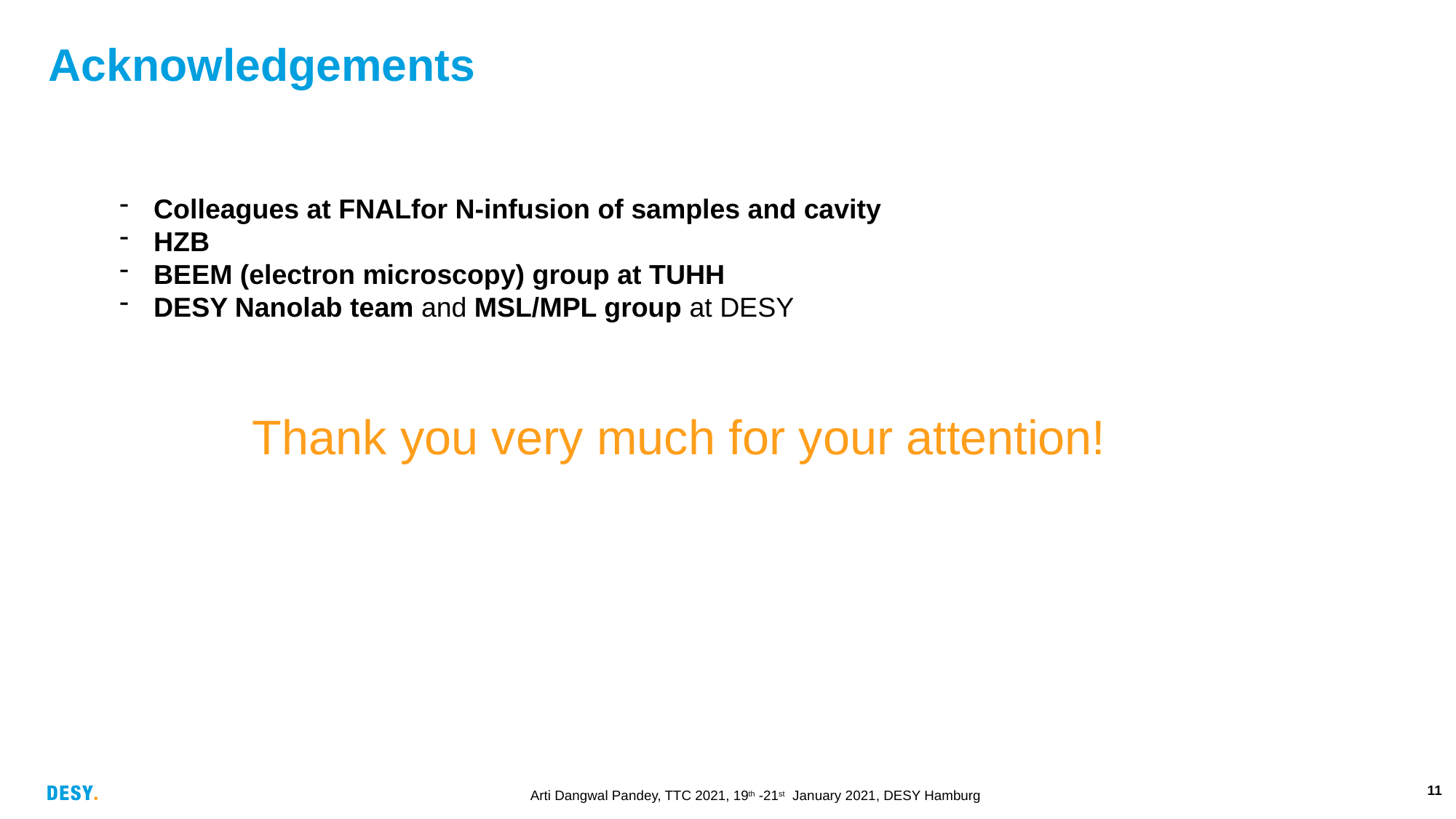

# Acknowledgements
Colleagues at FNALfor N-infusion of samples and cavity
HZB
BEEM (electron microscopy) group at TUHH
DESY Nanolab team and MSL/MPL group at DESY
Thank you very much for your attention!